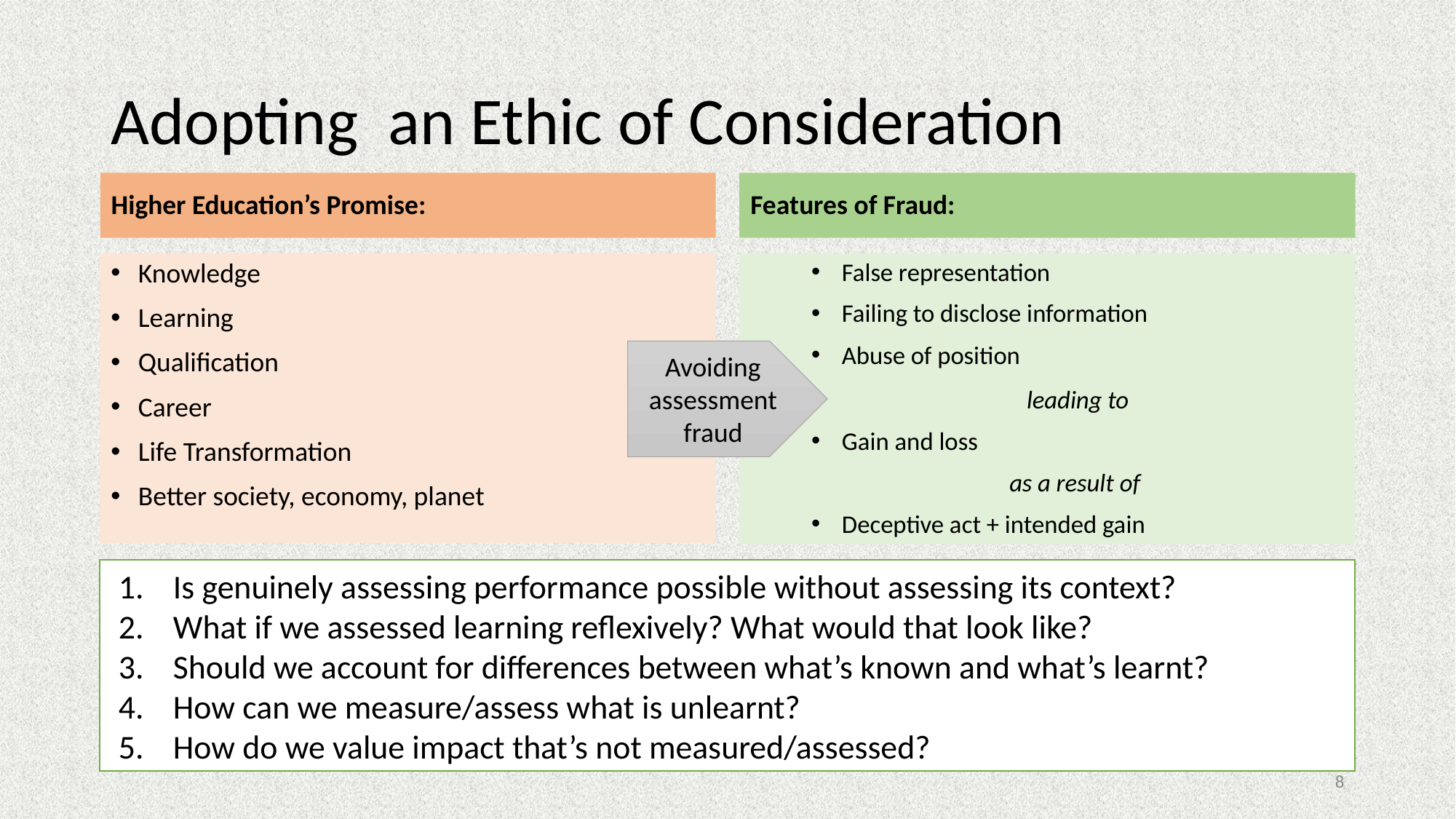

# Adopting  an Ethic of Consideration
Higher Education’s Promise:
Features of Fraud:
Knowledge
Learning
Qualification
Career
Life Transformation
Better society, economy, planet
False representation
Failing to disclose information
Abuse of position
leading to
Gain and loss
as a result of
Deceptive act + intended gain
Avoiding assessment fraud
Is genuinely assessing performance possible without assessing its context?
What if we assessed learning reflexively? What would that look like?
Should we account for differences between what’s known and what’s learnt?
How can we measure/assess what is unlearnt?
How do we value impact that’s not measured/assessed?
8